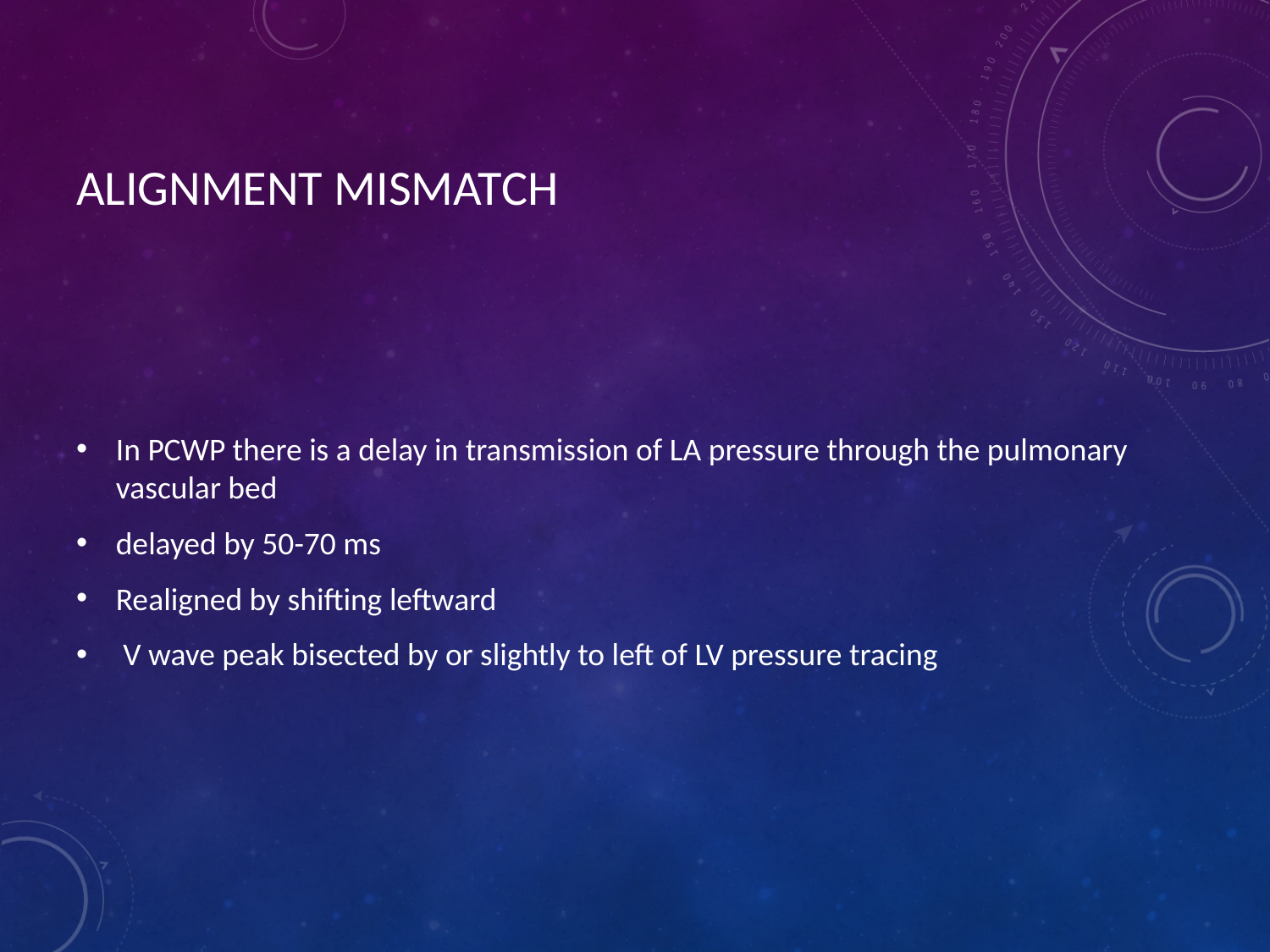

# Alignment mismatch
In PCWP there is a delay in transmission of LA pressure through the pulmonary vascular bed
delayed by 50-70 ms
Realigned by shifting leftward
 V wave peak bisected by or slightly to left of LV pressure tracing